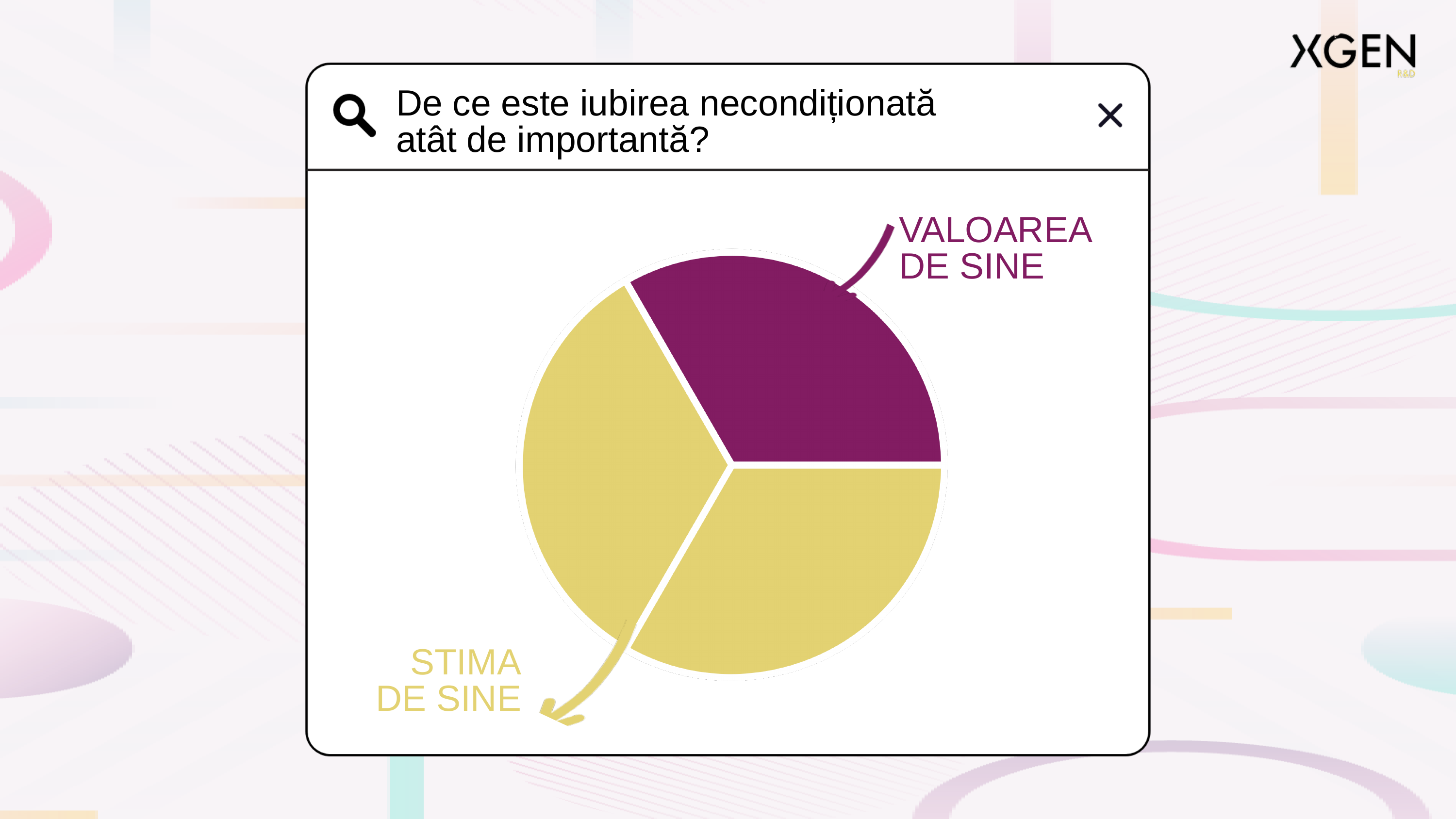

De ce este iubirea necondiționată
atât de importantă?
VALOAREA
DE SINE

STIMA
DE SINE